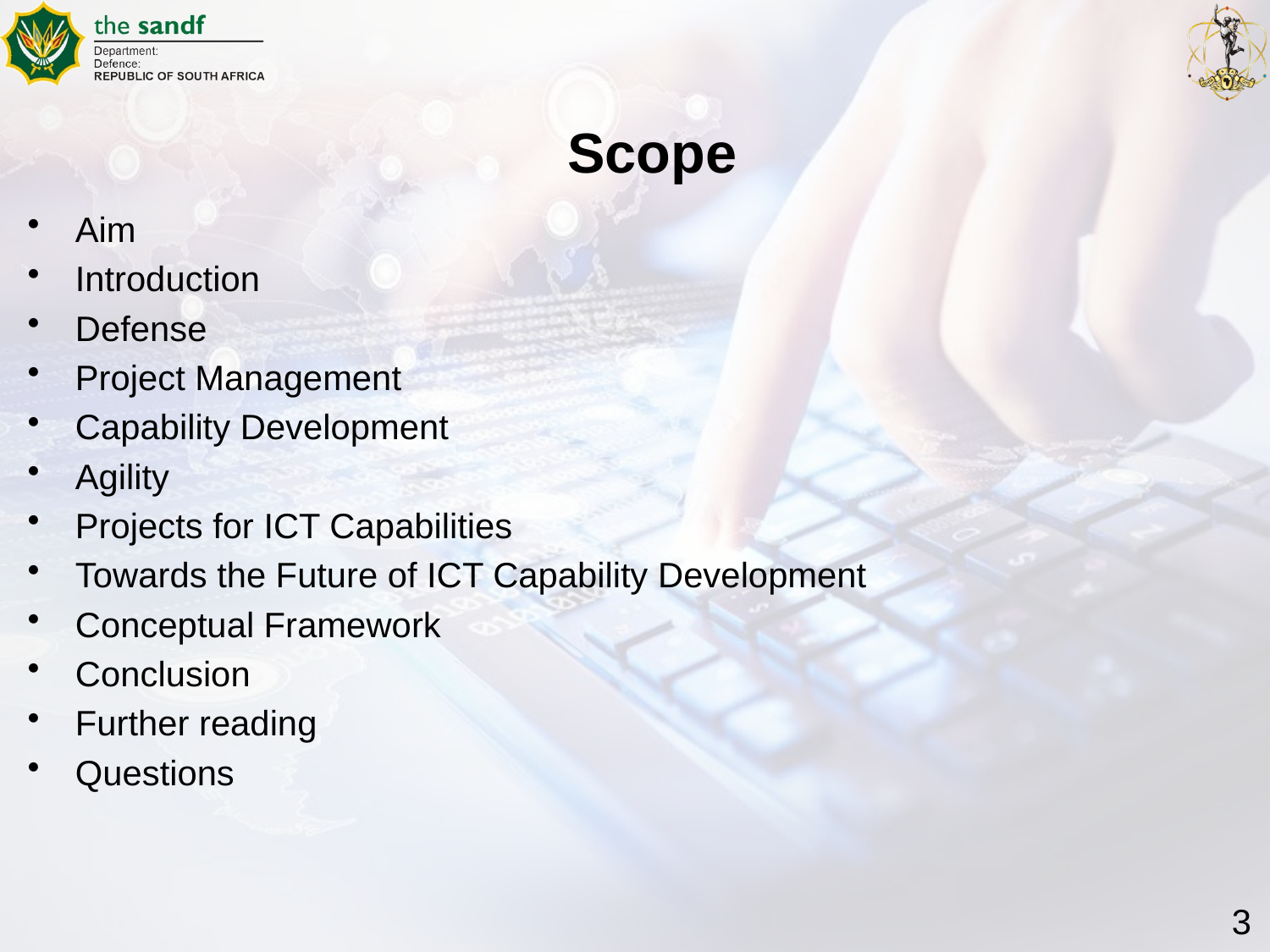

# Scope
Aim
Introduction
Defense
Project Management
Capability Development
Agility
Projects for ICT Capabilities
Towards the Future of ICT Capability Development
Conceptual Framework
Conclusion
Further reading
Questions

3